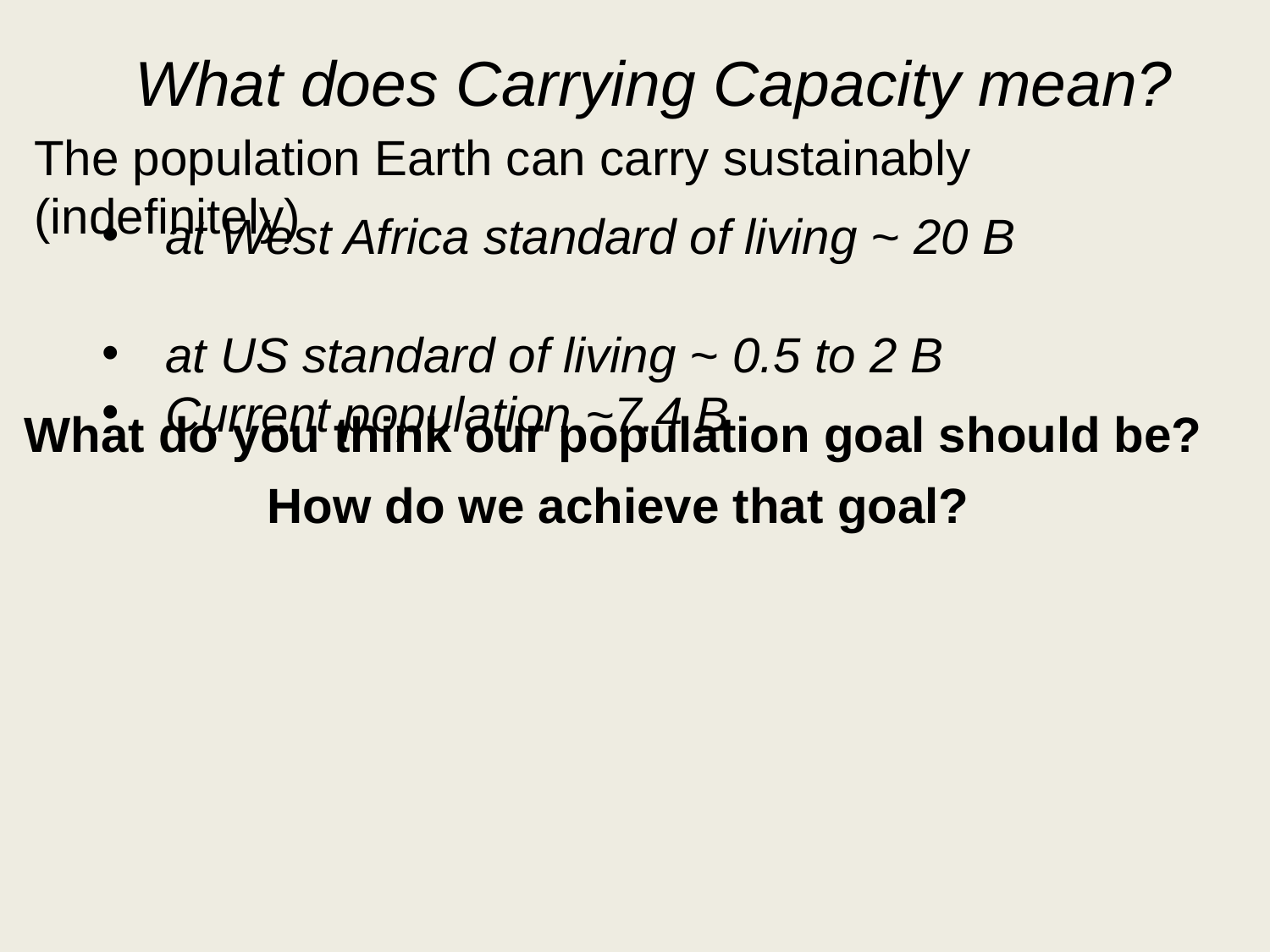

What does Carrying Capacity mean?
The population Earth can carry sustainably (indefinitely)
at West Africa standard of living ~ 20 B
at US standard of living ~ 0.5 to 2 B
Current population ~7.4 B
What do you think our population goal should be?
 How do we achieve that goal?